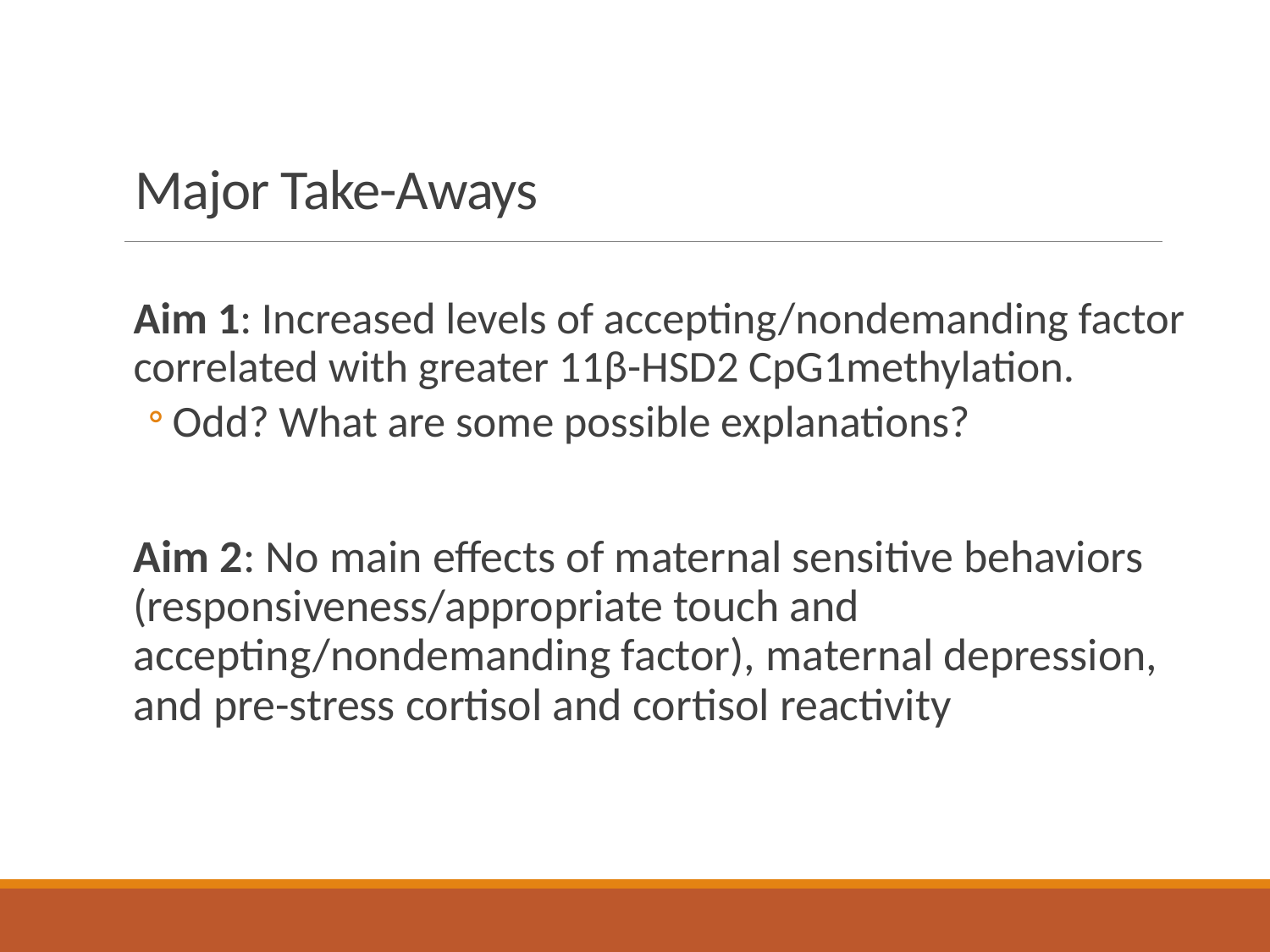

# Major Take-Aways
Aim 1: Increased levels of accepting/nondemanding factor correlated with greater 11β-HSD2 CpG1methylation.
Odd? What are some possible explanations?

Aim 2: No main effects of maternal sensitive behaviors (responsiveness/appropriate touch and accepting/nondemanding factor), maternal depression, and pre-stress cortisol and cortisol reactivity